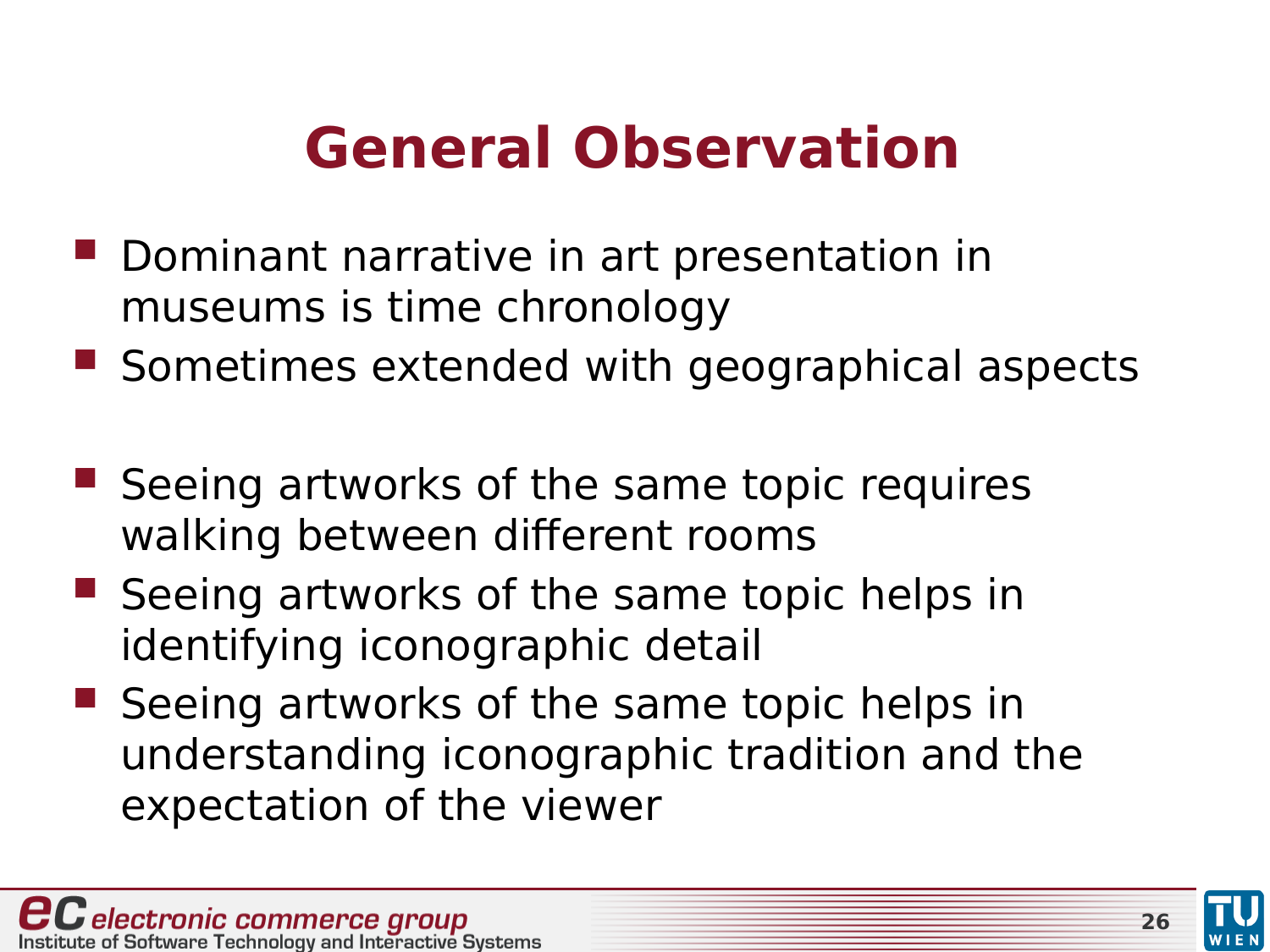

# General Observation
Dominant narrative in art presentation in museums is time chronology
Sometimes extended with geographical aspects

Seeing artworks of the same topic requires walking between different rooms
Seeing artworks of the same topic helps in identifying iconographic detail
Seeing artworks of the same topic helps in understanding iconographic tradition and the expectation of the viewer

26